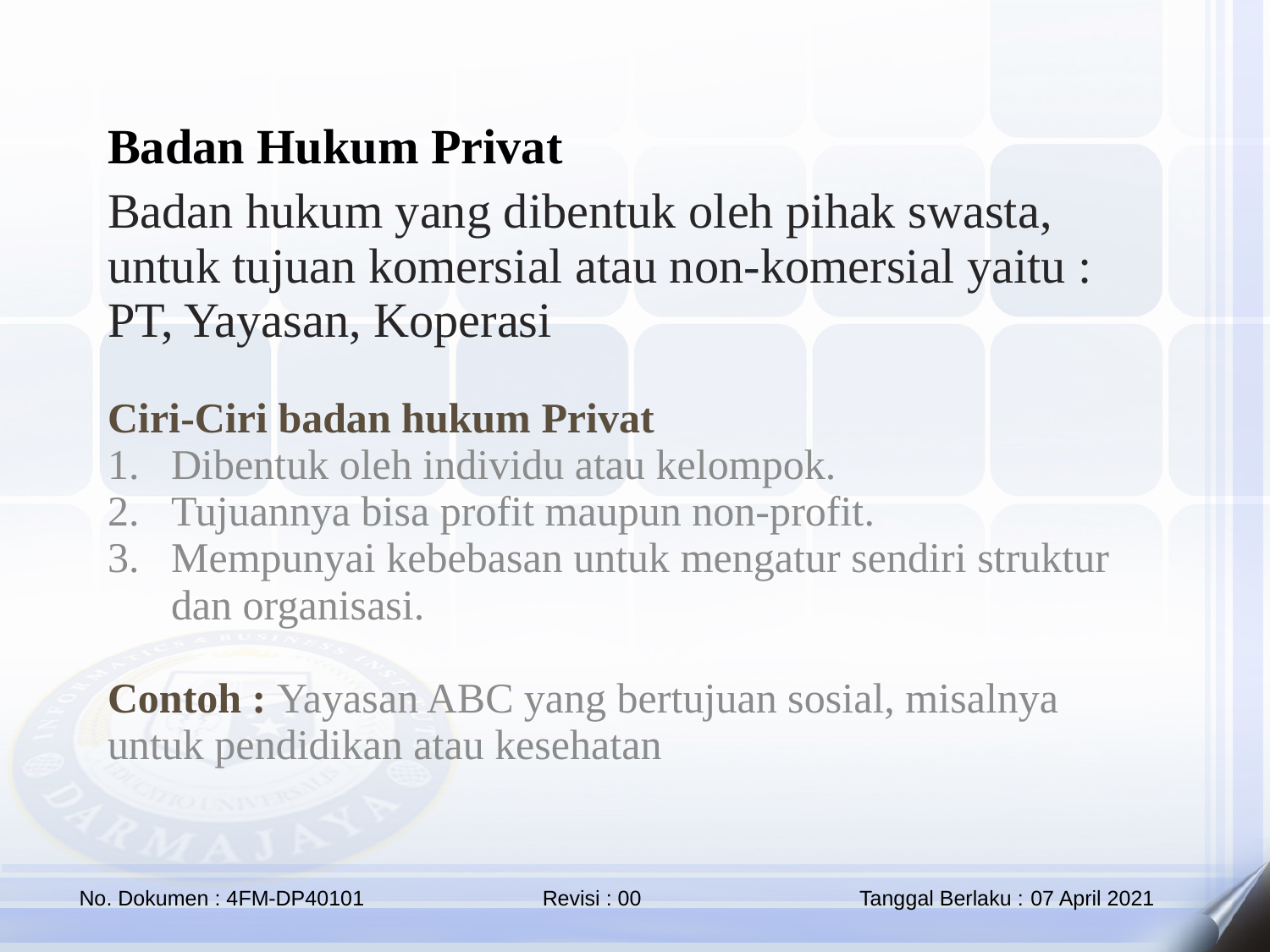

Badan Hukum Privat
Badan hukum yang dibentuk oleh pihak swasta, untuk tujuan komersial atau non-komersial yaitu : PT, Yayasan, Koperasi

Ciri-Ciri badan hukum Privat
Dibentuk oleh individu atau kelompok.
Tujuannya bisa profit maupun non-profit.
Mempunyai kebebasan untuk mengatur sendiri struktur dan organisasi.

Contoh : Yayasan ABC yang bertujuan sosial, misalnya untuk pendidikan atau kesehatan